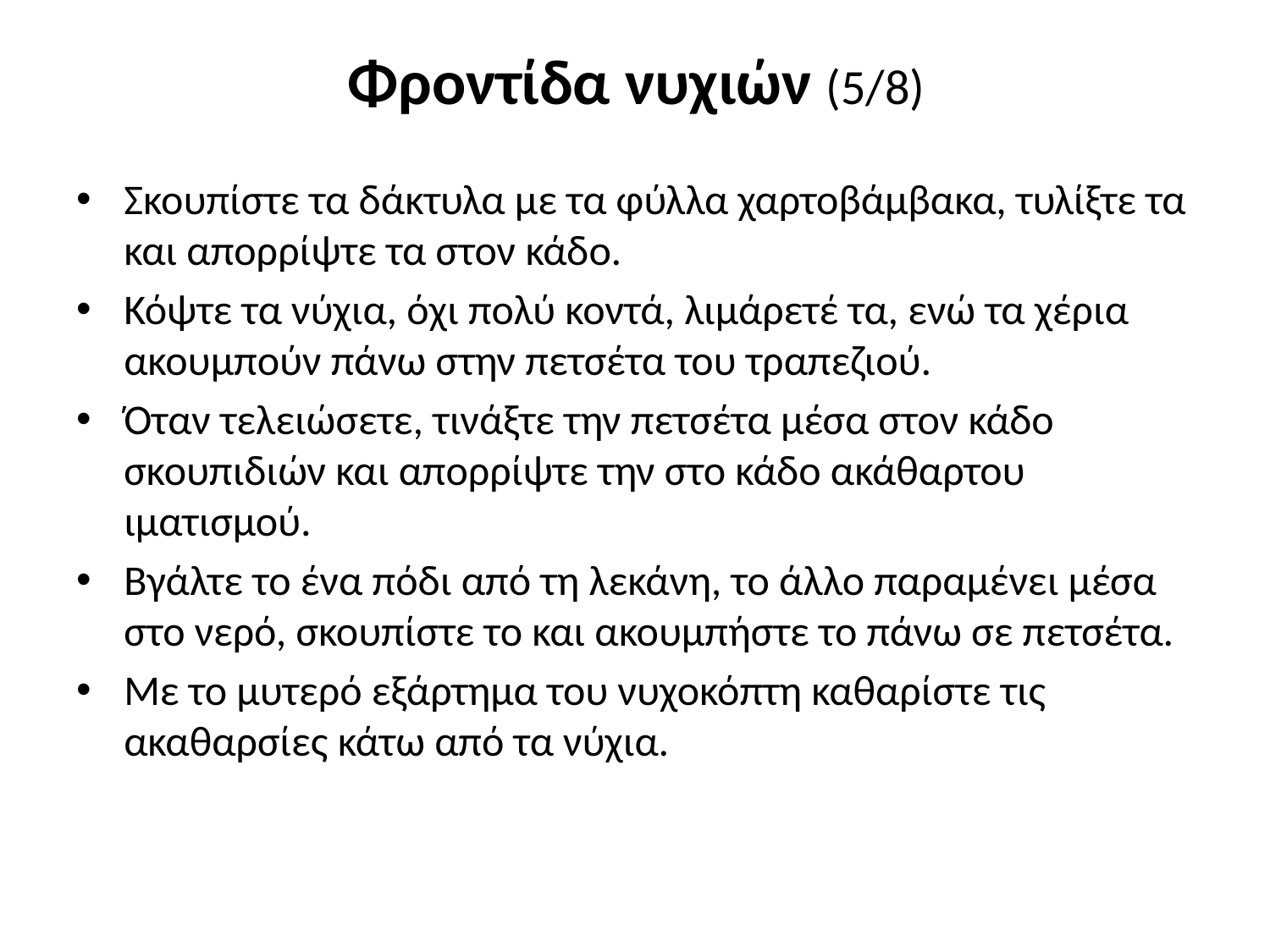

# Φροντίδα νυχιών (5/8)
Σκουπίστε τα δάκτυλα με τα φύλλα χαρτοβάμβακα, τυλίξτε τα και απορρίψτε τα στον κάδο.
Κόψτε τα νύχια, όχι πολύ κοντά, λιμάρετέ τα, ενώ τα χέρια ακουμπούν πάνω στην πετσέτα του τραπεζιού.
Όταν τελειώσετε, τινάξτε την πετσέτα μέσα στον κάδο σκουπιδιών και απορρίψτε την στο κάδο ακάθαρτου ιματισμού.
Βγάλτε το ένα πόδι από τη λεκάνη, το άλλο παραμένει μέσα στο νερό, σκουπίστε το και ακουμπήστε το πάνω σε πετσέτα.
Με το μυτερό εξάρτημα του νυχοκόπτη καθαρίστε τις ακαθαρσίες κάτω από τα νύχια.